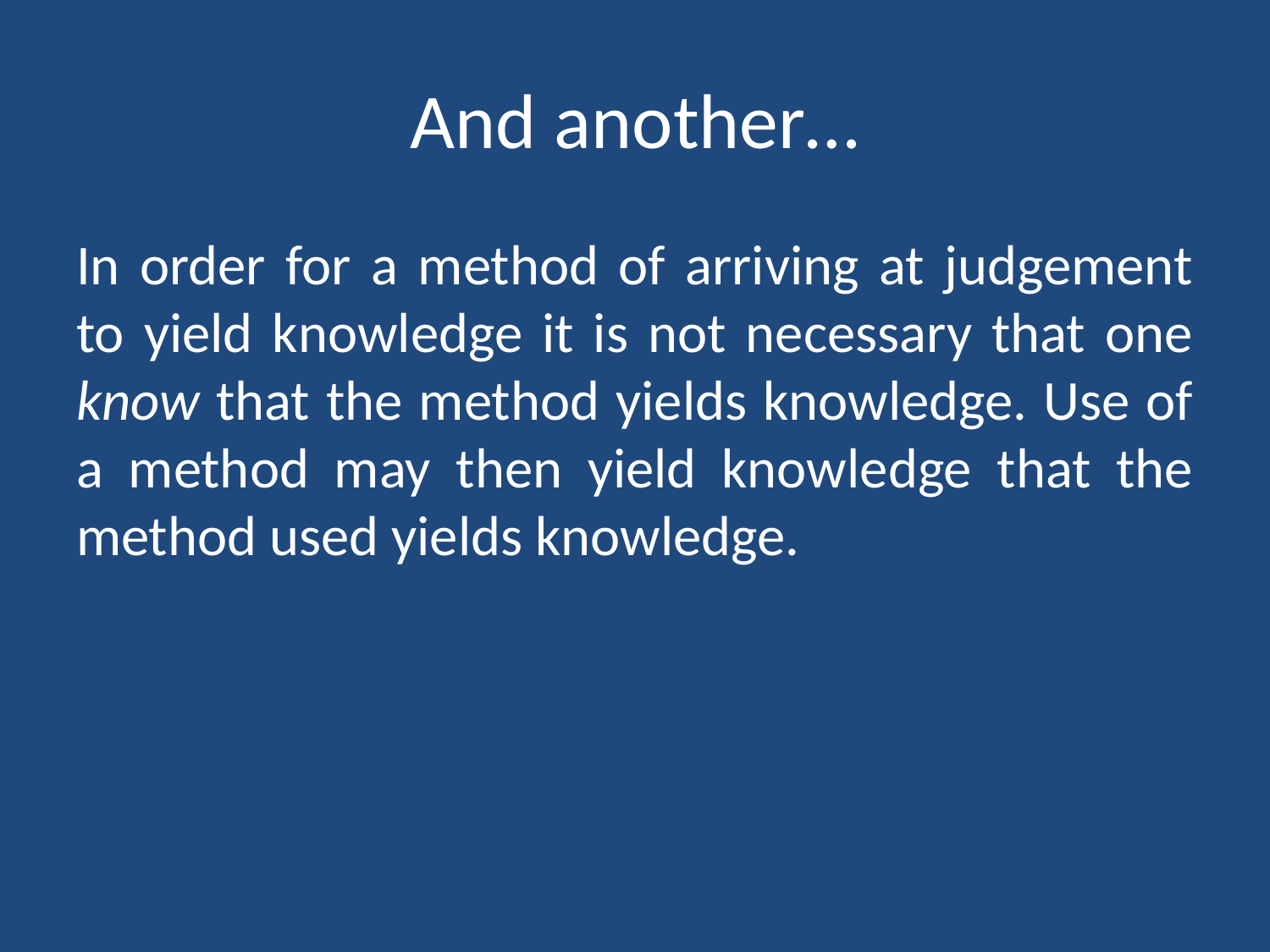

# And another…
In order for a method of arriving at judgement to yield knowledge it is not necessary that one know that the method yields knowledge. Use of a method may then yield knowledge that the method used yields knowledge.